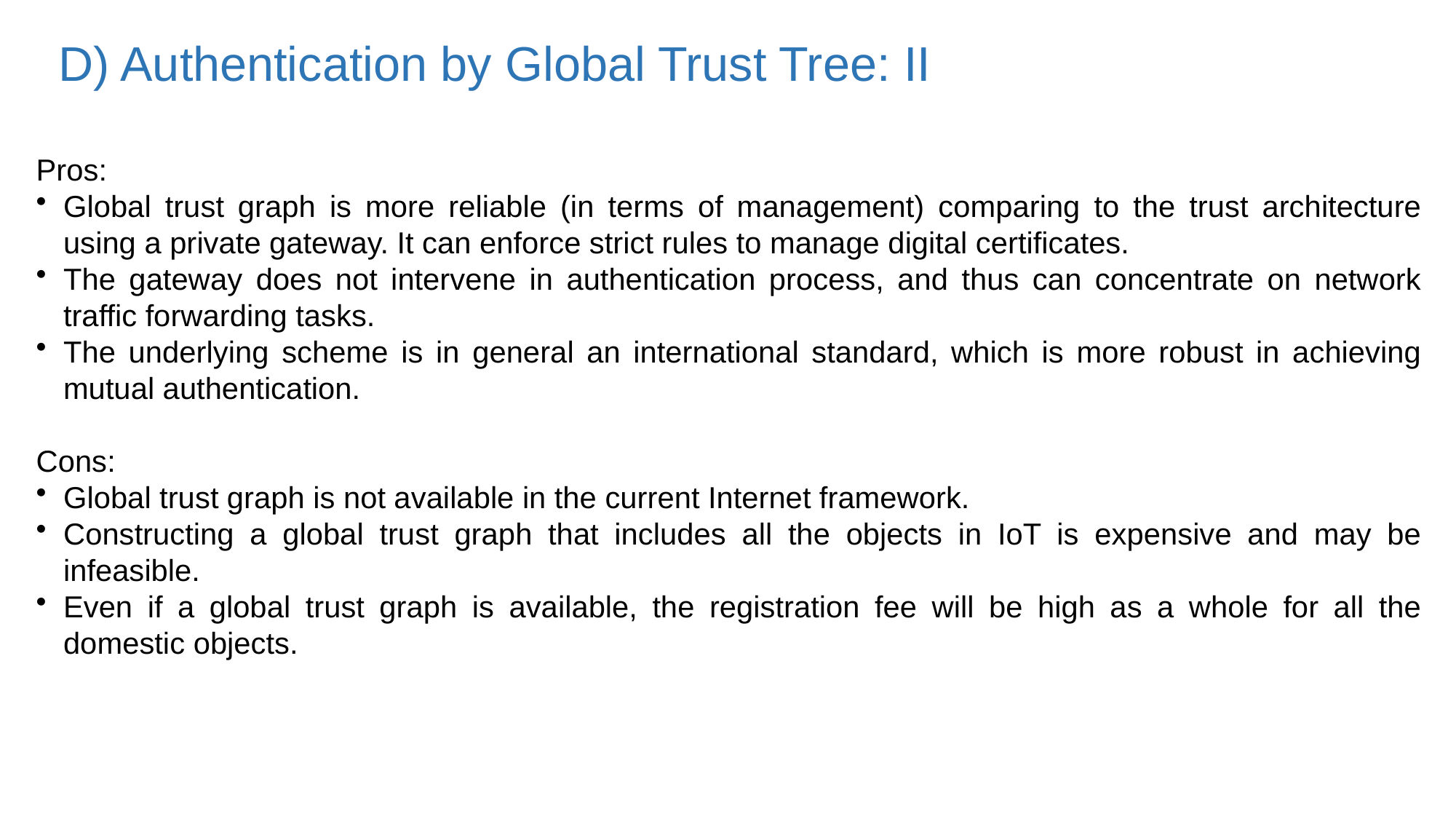

D) Authentication by Global Trust Tree: II
Pros:
Global trust graph is more reliable (in terms of management) comparing to the trust architecture using a private gateway. It can enforce strict rules to manage digital certificates.
The gateway does not intervene in authentication process, and thus can concentrate on network traffic forwarding tasks.
The underlying scheme is in general an international standard, which is more robust in achieving mutual authentication.

Cons:
Global trust graph is not available in the current Internet framework.
Constructing a global trust graph that includes all the objects in IoT is expensive and may be infeasible.
Even if a global trust graph is available, the registration fee will be high as a whole for all the domestic objects.